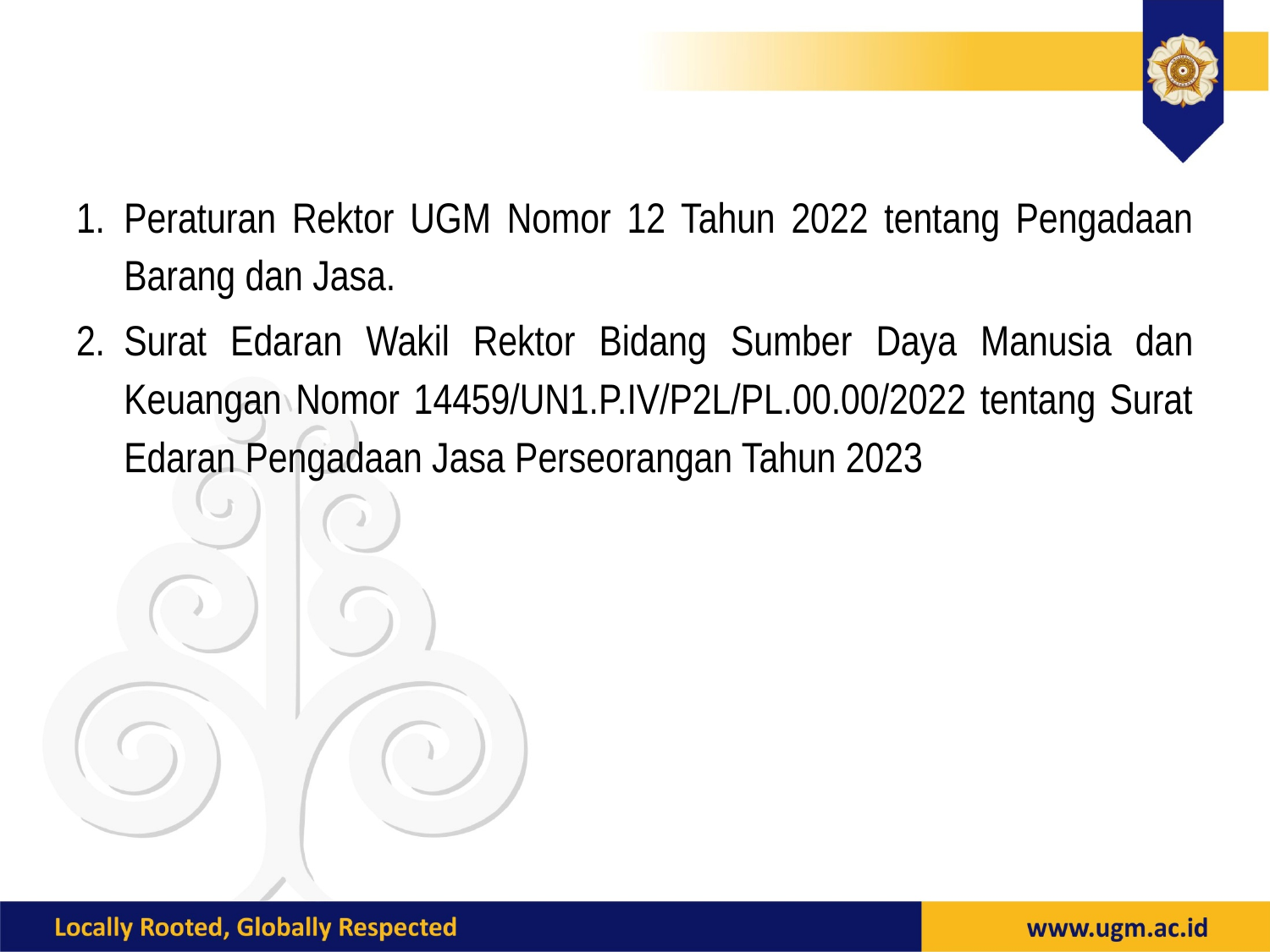

#
Peraturan Rektor UGM Nomor 12 Tahun 2022 tentang Pengadaan Barang dan Jasa.
Surat Edaran Wakil Rektor Bidang Sumber Daya Manusia dan Keuangan Nomor 14459/UN1.P.IV/P2L/PL.00.00/2022 tentang Surat Edaran Pengadaan Jasa Perseorangan Tahun 2023